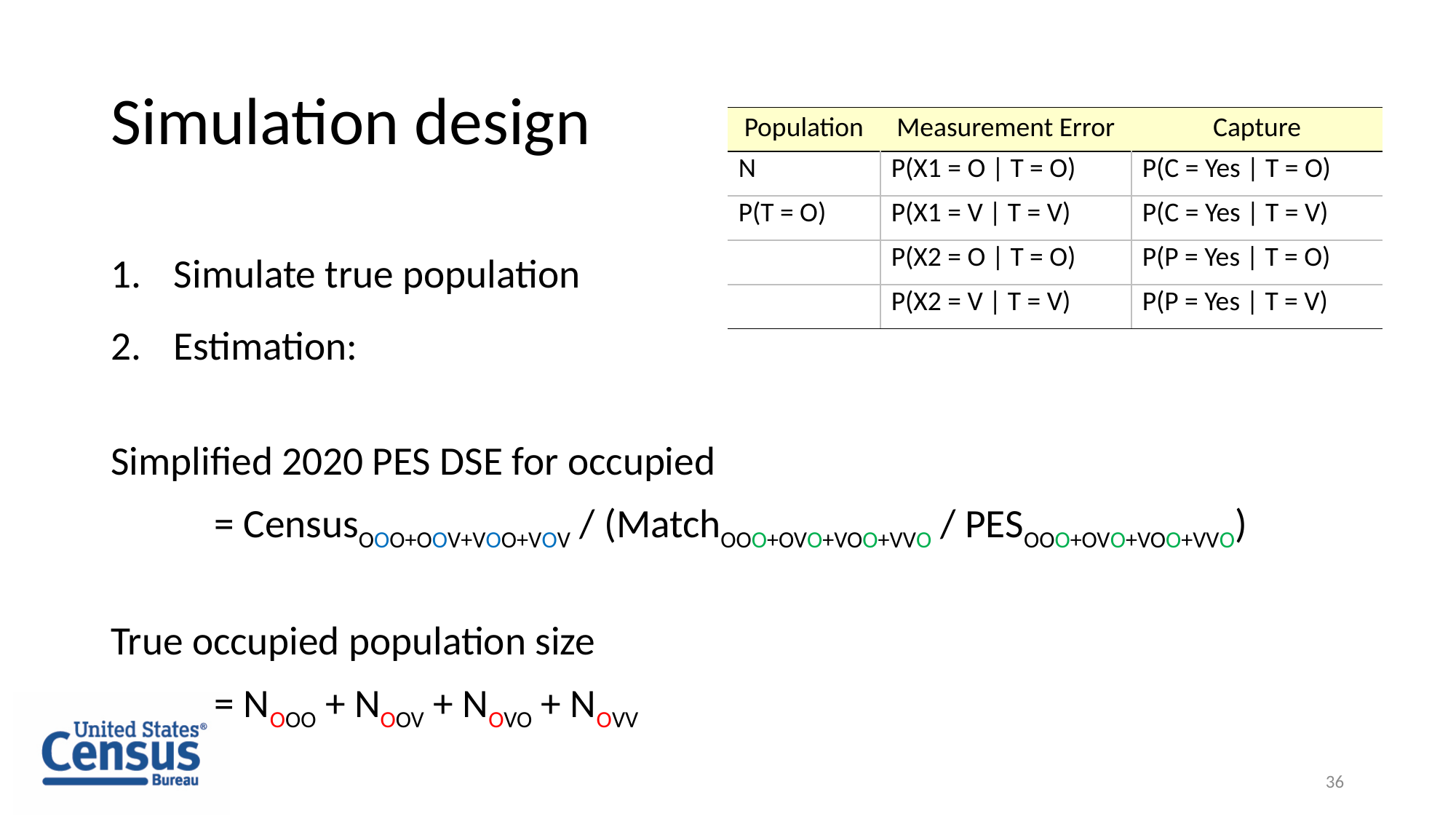

# Simulation design
| Population | Measurement Error | Capture |
| --- | --- | --- |
| N | P(X1 = O | T = O) | P(C = Yes | T = O) |
| P(T = O) | P(X1 = V | T = V) | P(C = Yes | T = V) |
|  | P(X2 = O | T = O) | P(P = Yes | T = O) |
|  | P(X2 = V | T = V) | P(P = Yes | T = V) |
Simulate true population
Estimation:

Simplified 2020 PES DSE for occupied
	= CensusOOO+OOV+VOO+VOV / (MatchOOO+OVO+VOO+VVO / PESOOO+OVO+VOO+VVO)

True occupied population size
	= NOOO + NOOV + NOVO + NOVV

36